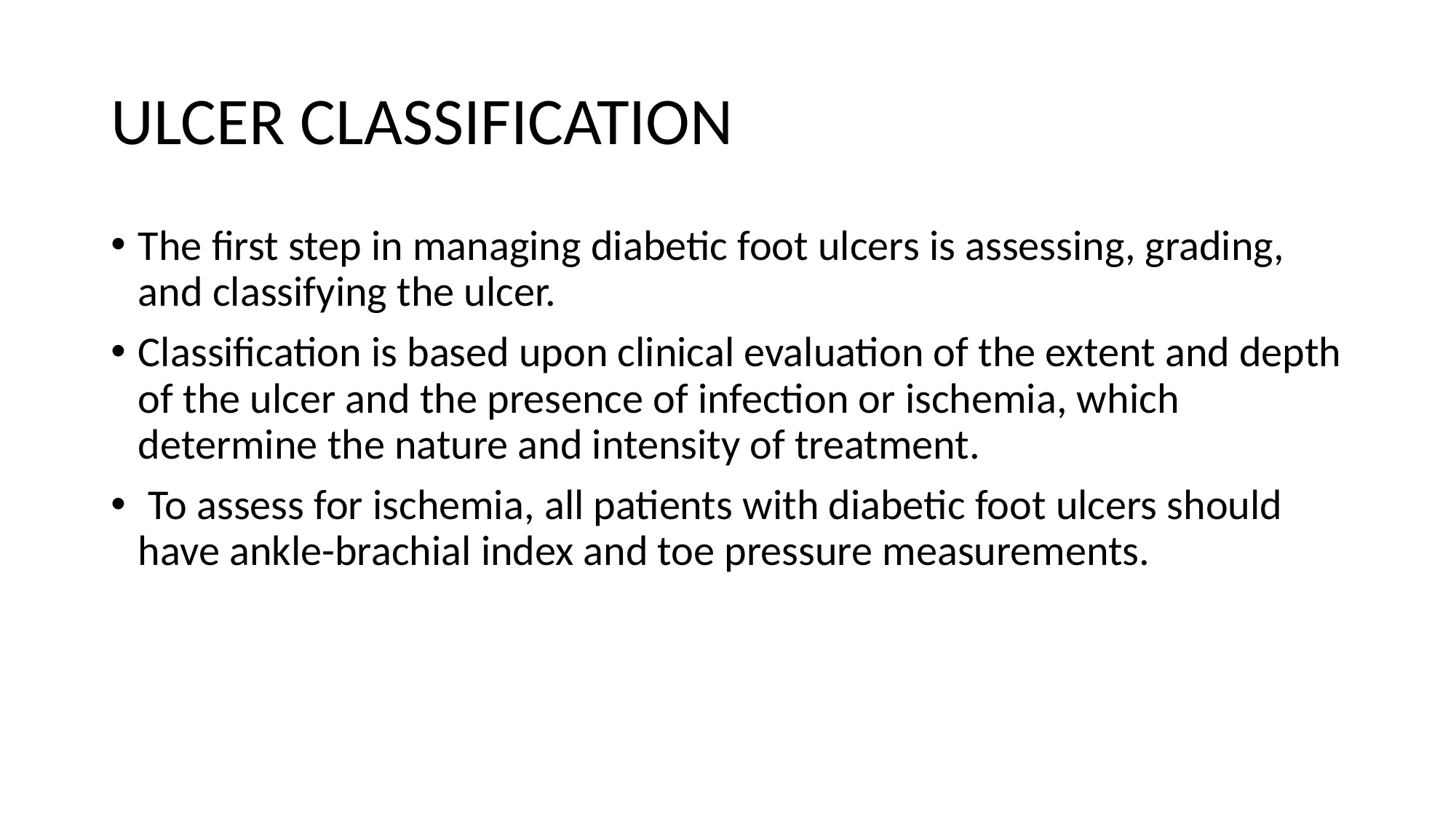

# ULCER CLASSIFICATION
The first step in managing diabetic foot ulcers is assessing, grading, and classifying the ulcer.
Classification is based upon clinical evaluation of the extent and depth of the ulcer and the presence of infection or ischemia, which determine the nature and intensity of treatment.
 To assess for ischemia, all patients with diabetic foot ulcers should have ankle-brachial index and toe pressure measurements.